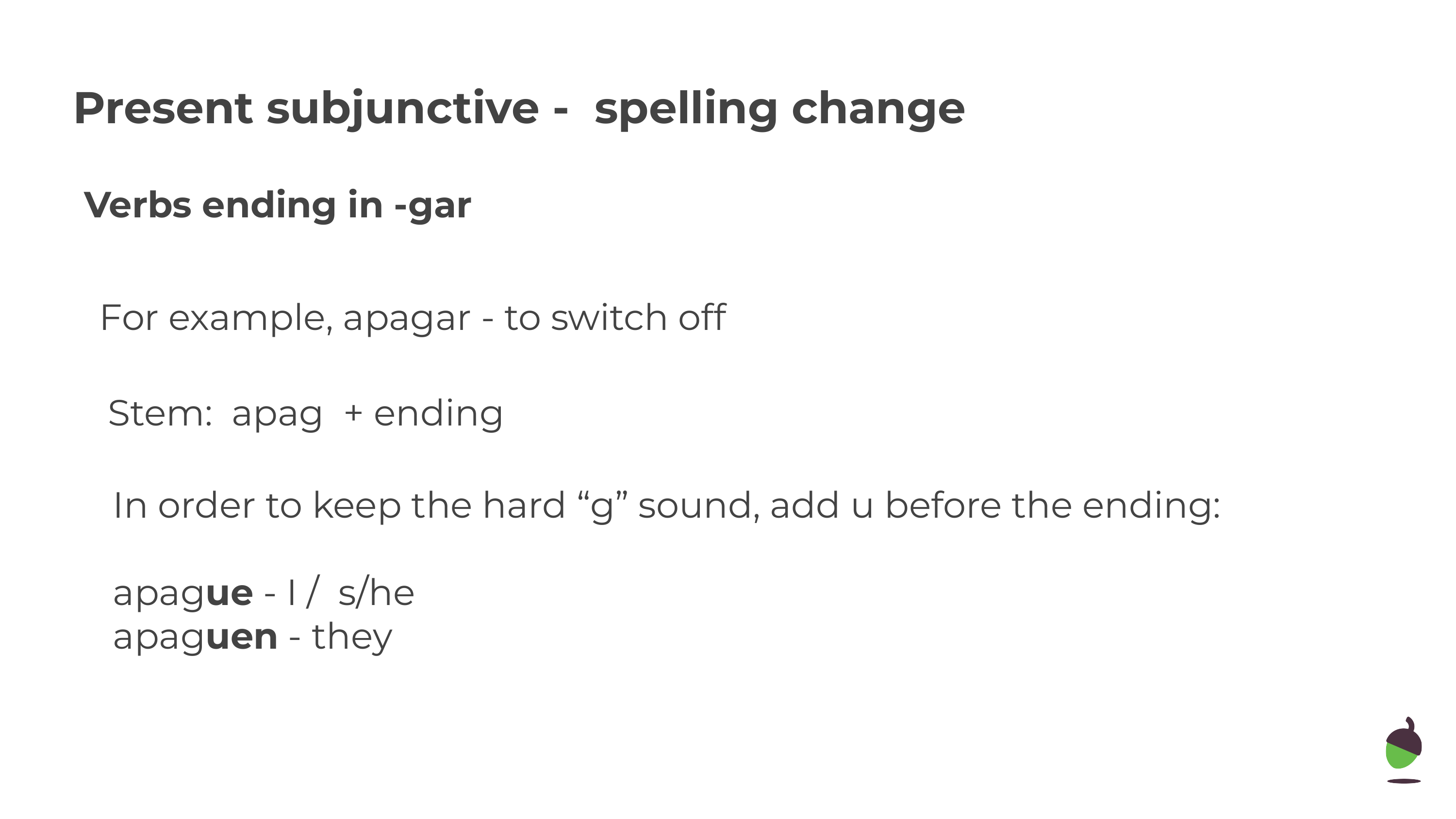

# Present subjunctive -  spelling change
Verbs ending in -gar
For example, apagar - to switch off
Stem:  apag  + ending
In order to keep the hard “g” sound, add u before the ending:

apague - I /  s/he
apaguen - they